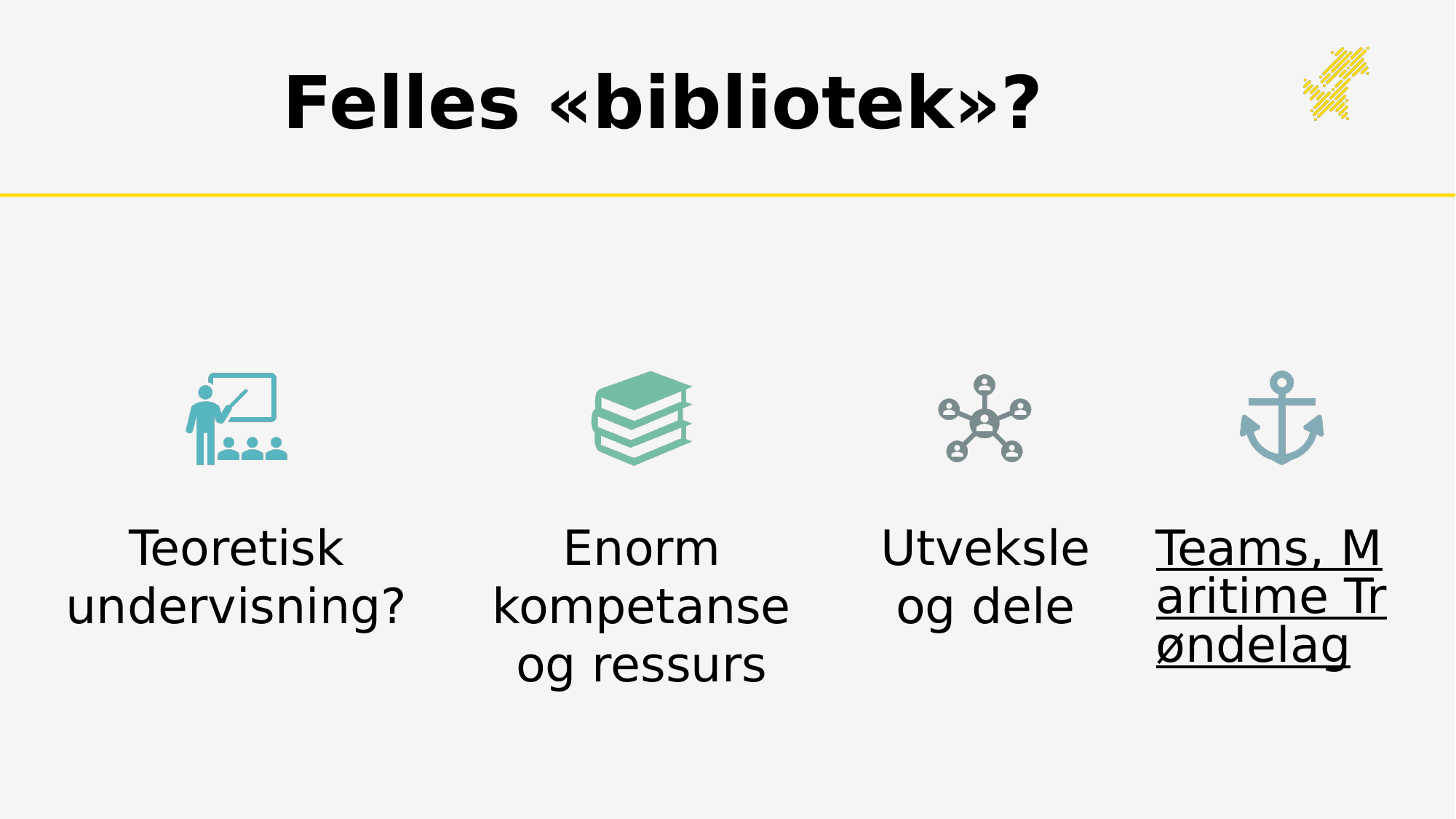

# Felles «bibliotek»?
Teoretisk undervisning?
Enorm kompetanse og ressurs
Utveksle og dele
Teams, Maritime Trøndelag